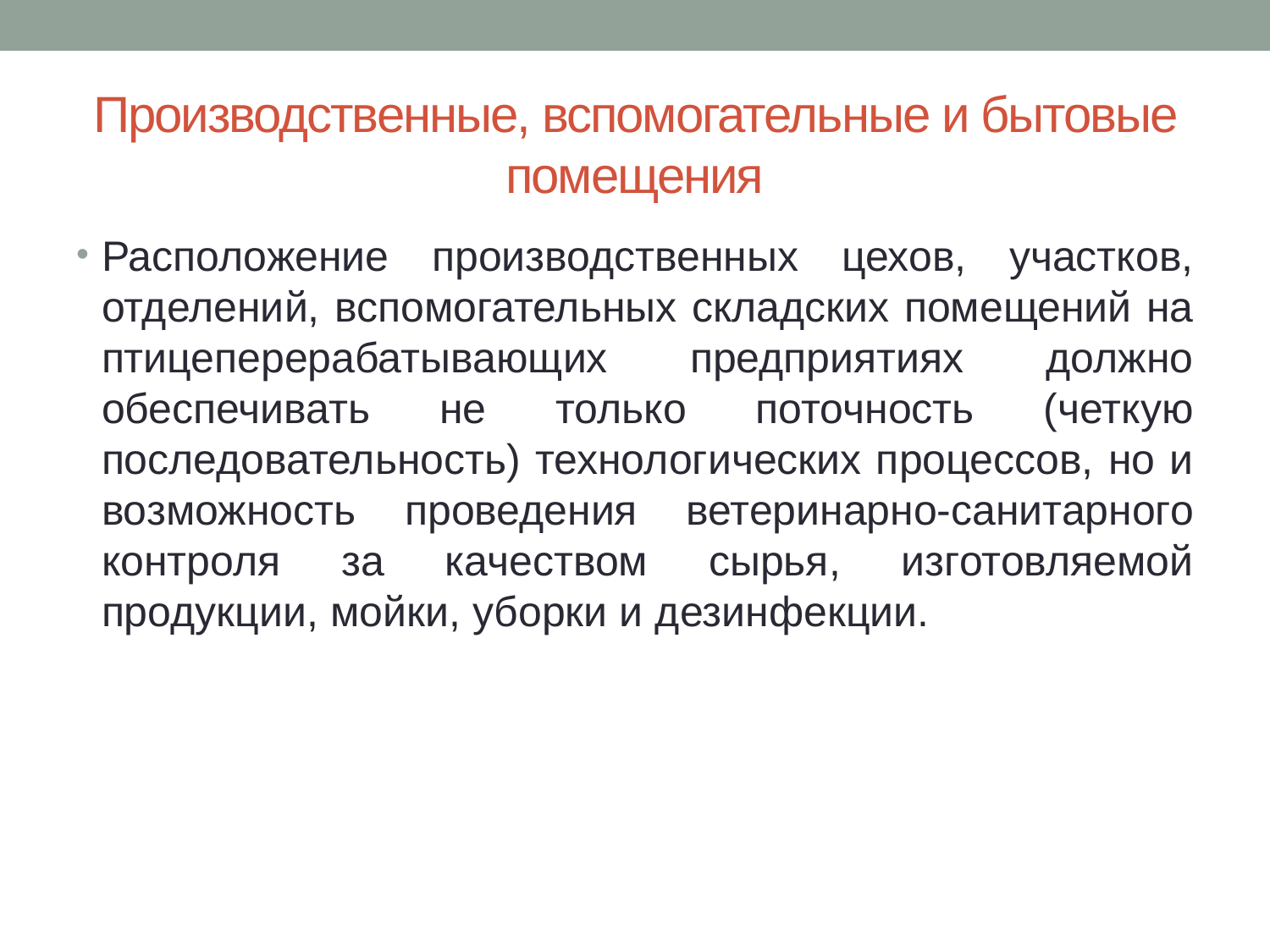

# Производственные, вспомогательные и бытовые помещения
Расположение производственных цехов, участков, отделений, вспомогательных складских помещений на птицеперерабатывающих предприятиях должно обеспечивать не только поточность (четкую последовательность) технологических процессов, но и возможность проведения ветеринарно-санитарного контроля за качеством сырья, изготовляемой продукции, мойки, уборки и дезинфекции.